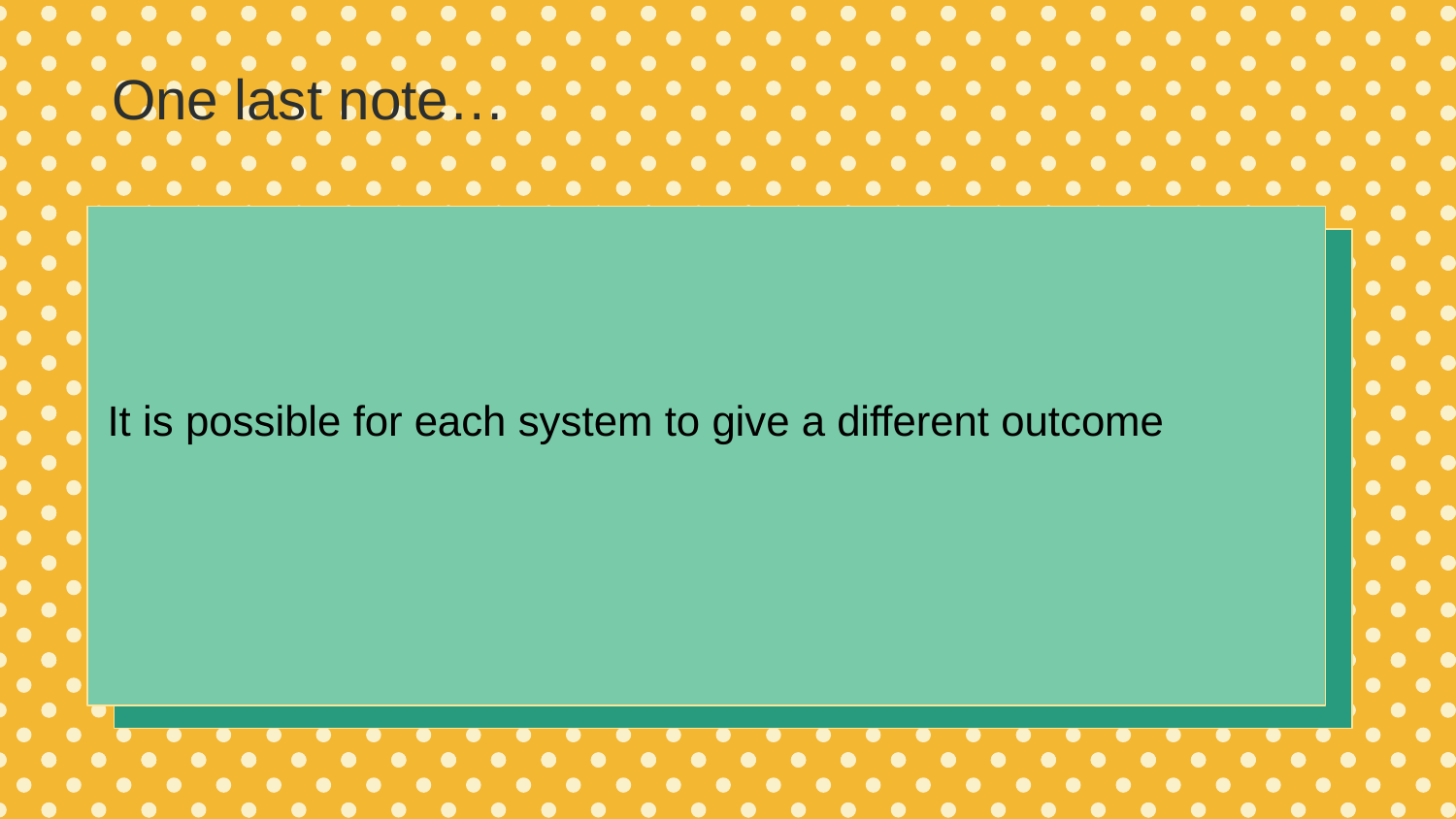

One last note…

It is possible for each system to give a different outcome